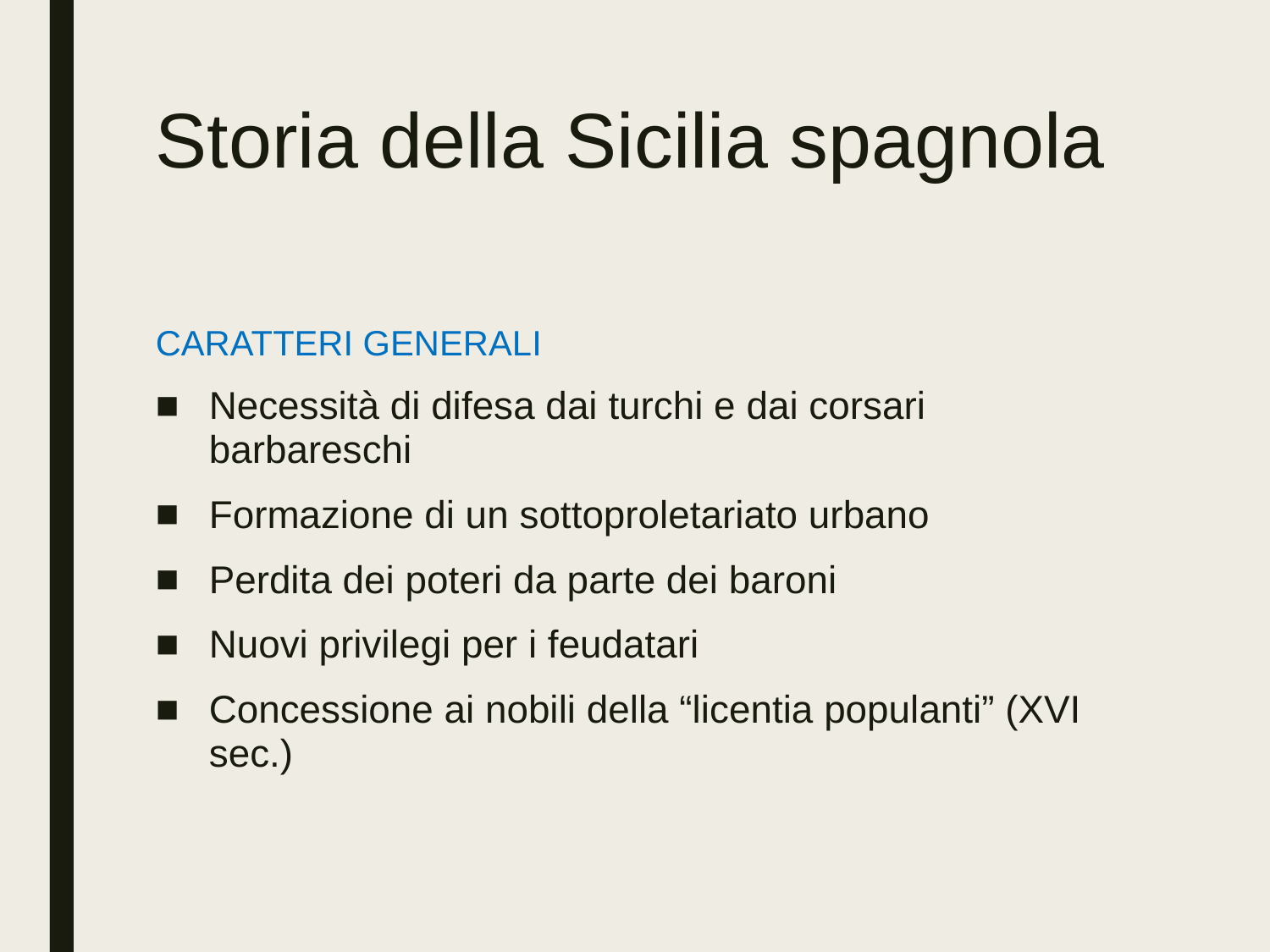

# Storia della Sicilia spagnola
CARATTERI GENERALI
Necessità di difesa dai turchi e dai corsari barbareschi
Formazione di un sottoproletariato urbano
Perdita dei poteri da parte dei baroni
Nuovi privilegi per i feudatari
Concessione ai nobili della “licentia populanti” (XVI sec.)